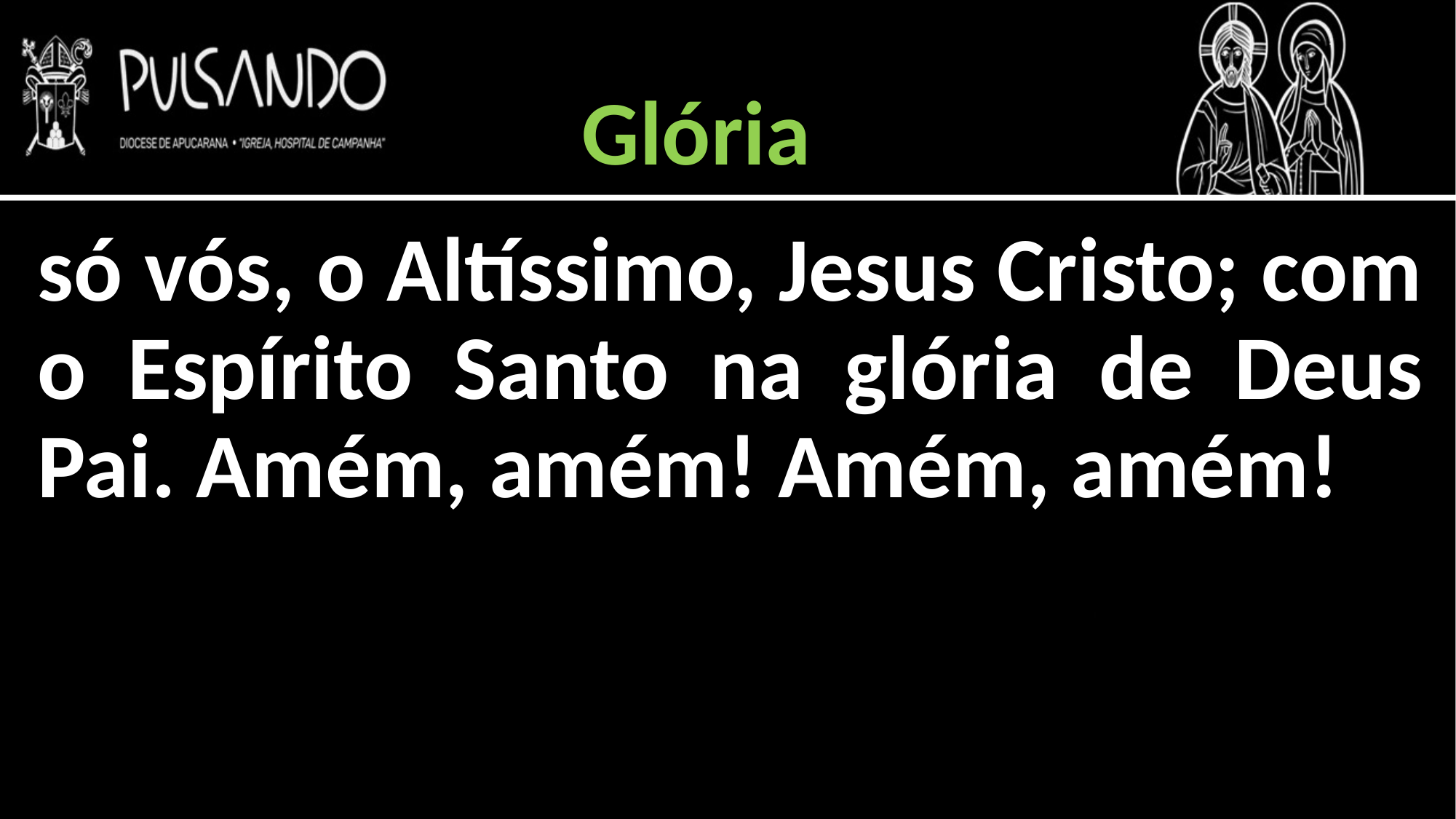

Glória
só vós, o Altíssimo, Jesus Cristo; com o Espírito Santo na glória de Deus Pai. Amém, amém! Amém, amém!